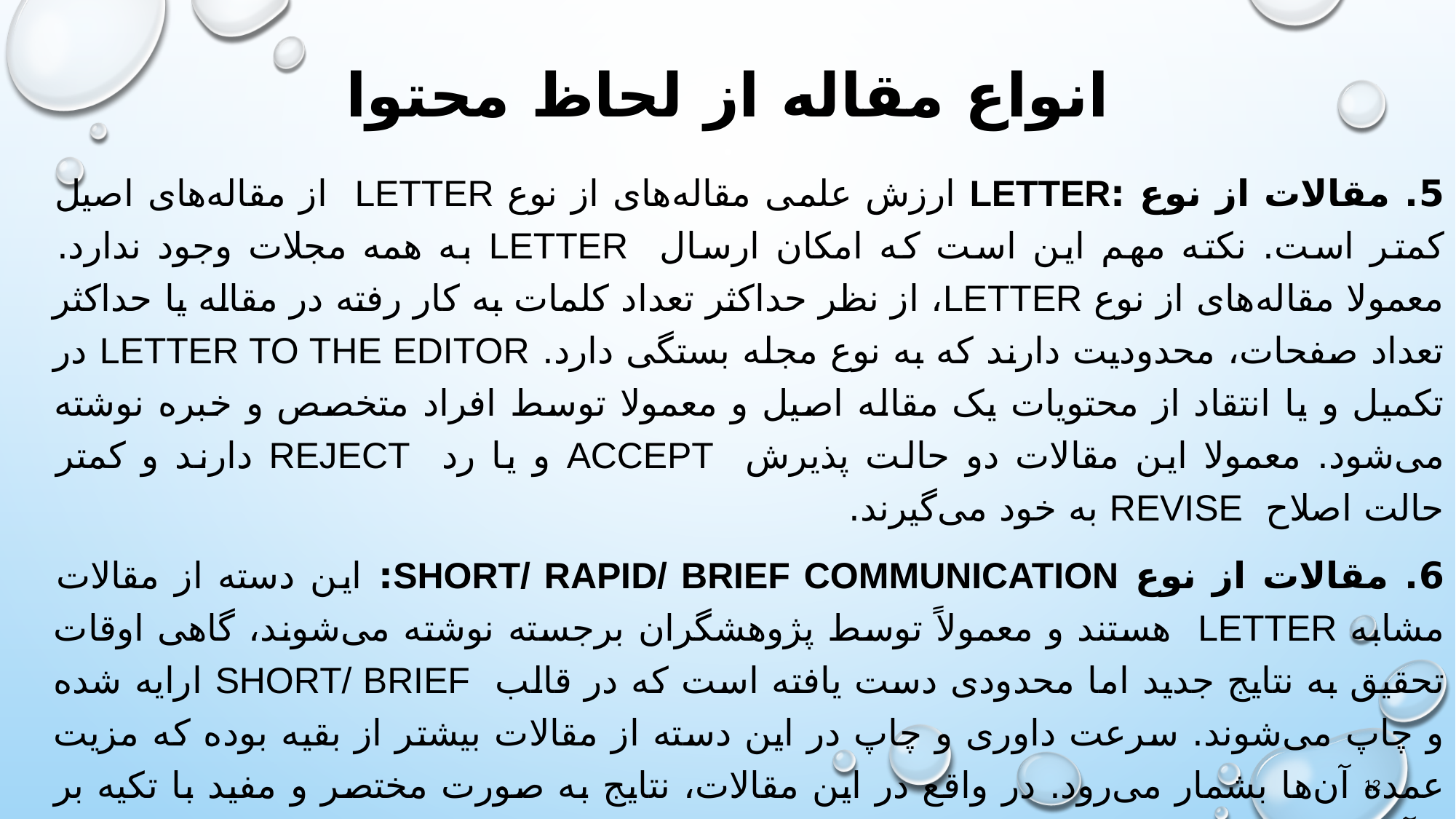

# انواع مقاله از لحاظ محتوا

5. مقالات از نوع :Letter ارزش علمی مقاله‌های از نوع Letter  از مقاله‌های اصیل کمتر است. نکته مهم این است که امکان ارسال  Letter به همه مجلات وجود ندارد. معمولا مقاله‌های از نوع Letter، از نظر حداکثر تعداد کلمات به کار رفته در مقاله یا حداکثر تعداد صفحات، محدودیت دارند که به نوع مجله بستگی دارد. Letter to the Editor در تکمیل و یا انتقاد از محتویات یک مقاله اصیل و معمولا توسط افراد متخصص و خبره نوشته می‌شود. معمولا این مقالات دو حالت پذیرش  Accept و یا رد  Reject دارند و کمتر حالت اصلاح  Revise به خود می‌گیرند.
6. مقالات از نوع Short/ Rapid/ Brief Communication: این دسته از مقالات مشابه Letter  هستند و معمولاً توسط پژوهشگران برجسته نوشته می‌شوند، گاهی اوقات تحقیق به نتایج جدید اما محدودی دست یافته است که در قالب  short/ brief ارایه شده و چاپ می‌شوند. سرعت داوری و چاپ در این دسته از مقالات بیشتر از بقیه بوده که مزیت عمده آن‌ها بشمار می‌رود. در واقع در این مقالات، نتایج به صورت مختصر و مفید با تکیه بر نوآوری و اهمیت موضوع توضیح داده می‌شود. برخی از مجلات برای این دسته از مقالات محدودیت تعداد کلمات و یا تعداد صفحات دارند.
12